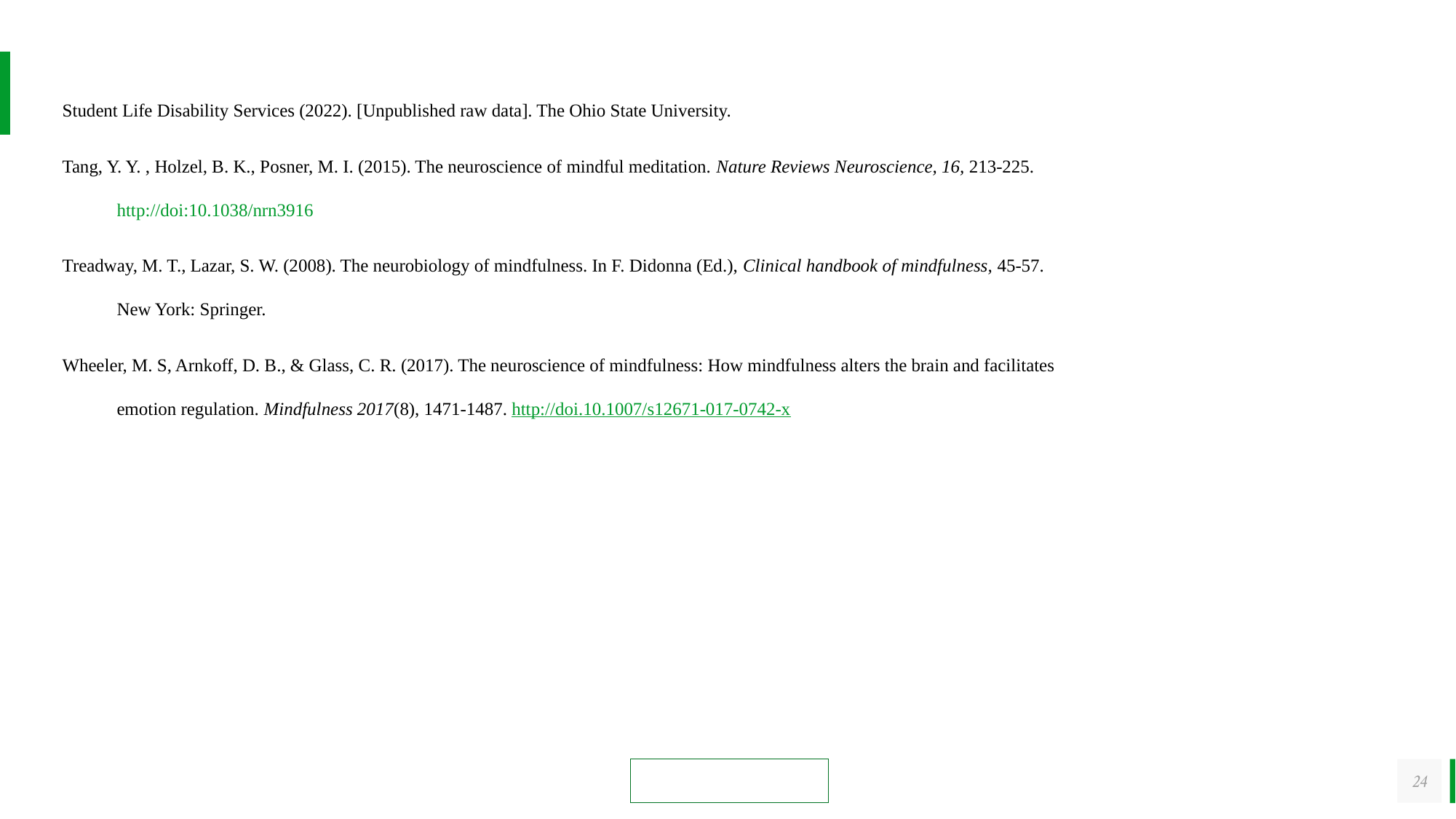

Student Life Disability Services (2022). [Unpublished raw data]. The Ohio State University.
Tang, Y. Y. , Holzel, B. K., Posner, M. I. (2015). The neuroscience of mindful meditation. Nature Reviews Neuroscience, 16, 213-225. http://doi:10.1038/nrn3916
Treadway, M. T., Lazar, S. W. (2008). The neurobiology of mindfulness. In F. Didonna (Ed.), Clinical handbook of mindfulness, 45-57. New York: Springer.
Wheeler, M. S, Arnkoff, D. B., & Glass, C. R. (2017). The neuroscience of mindfulness: How mindfulness alters the brain and facilitates emotion regulation. Mindfulness 2017(8), 1471-1487. http://doi.10.1007/s12671-017-0742-x

24